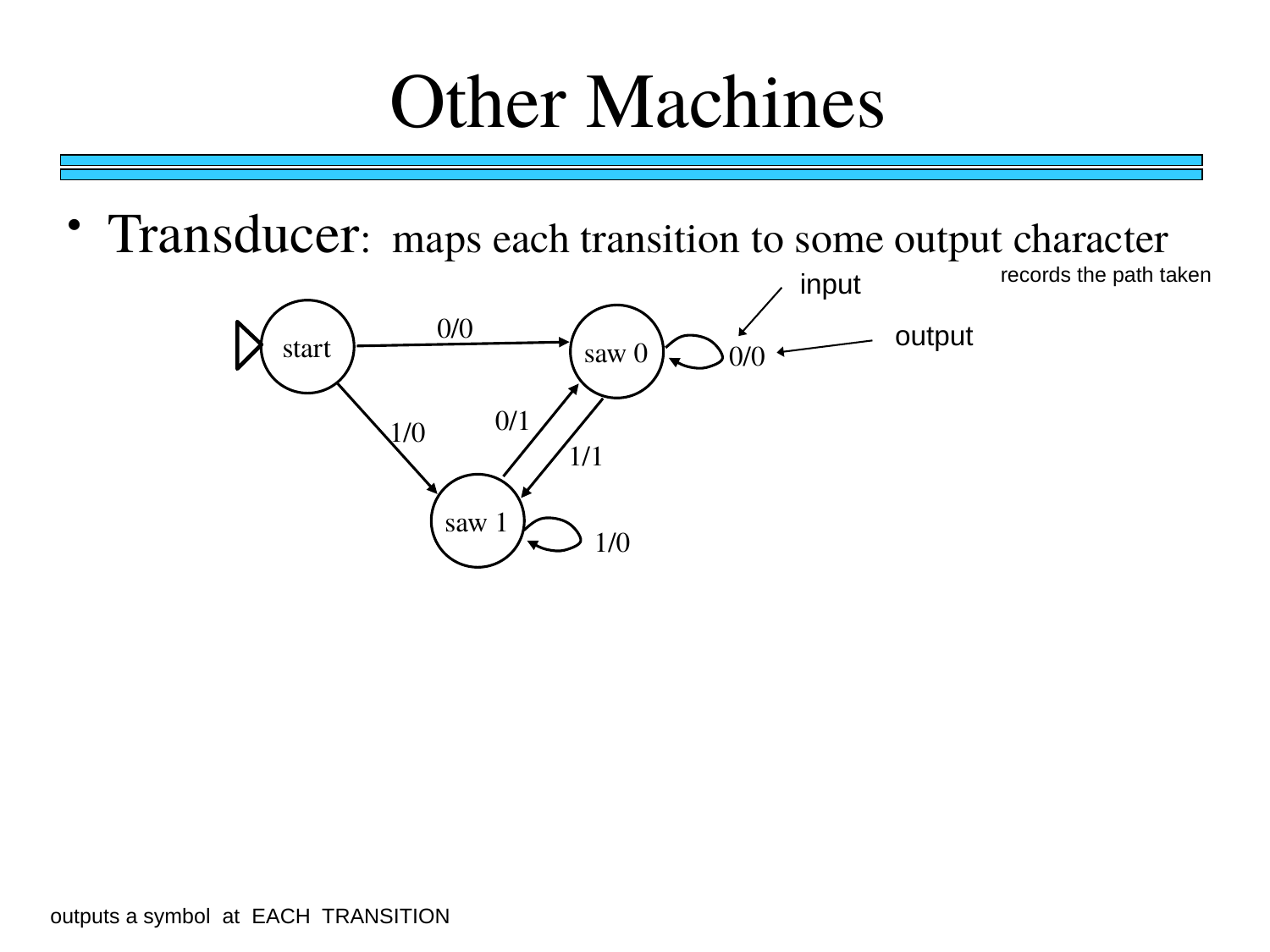

Other Machines

 Transducer:  maps each transition to some output character
records the path taken
input

0/0

output

start
saw 0
0/0

0/1

1/0
1/1

saw 1

1/0
outputs a symbol  at  EACH  TRANSITION